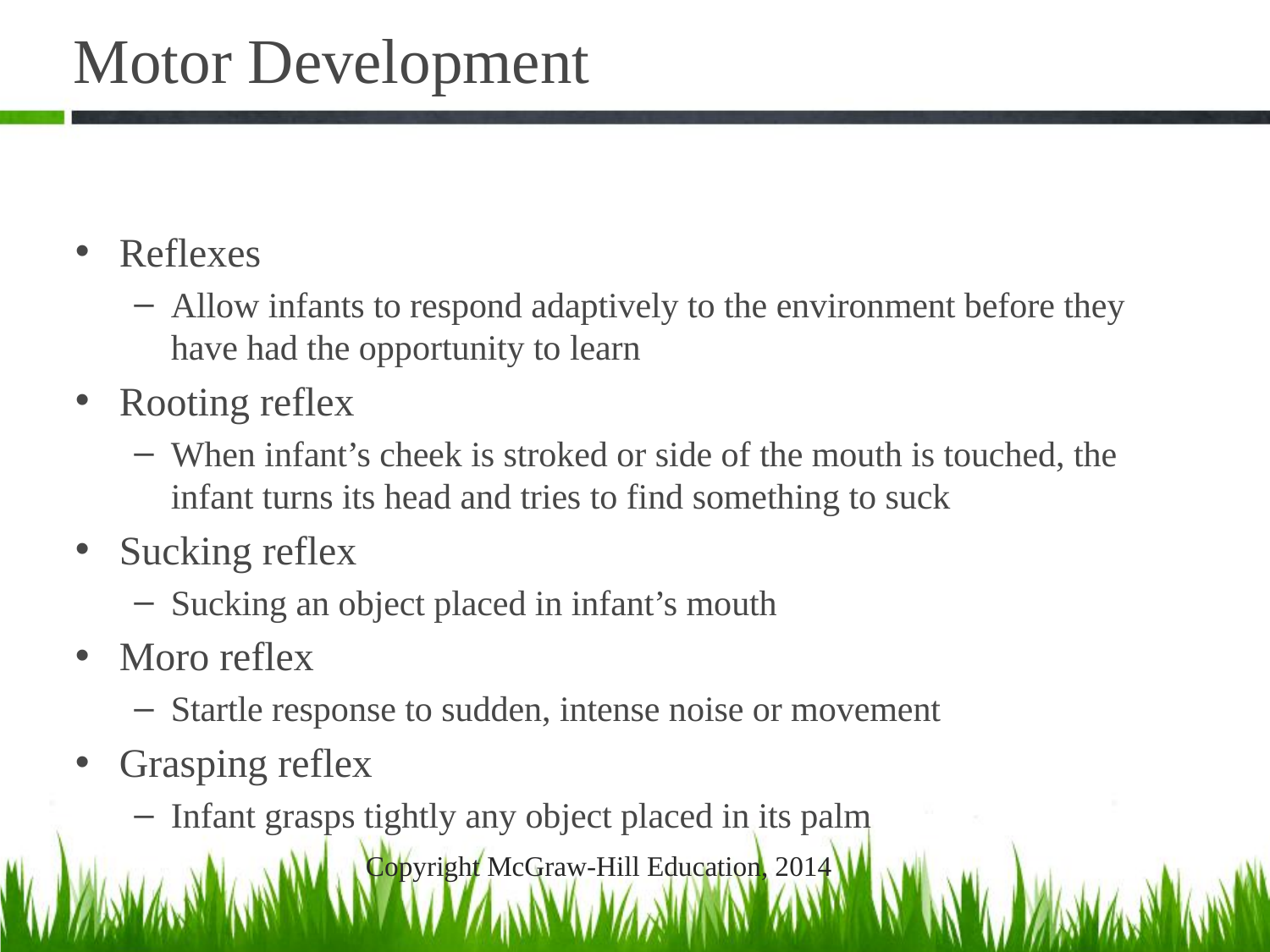

# Motor Development
Reflexes
Allow infants to respond adaptively to the environment before they have had the opportunity to learn
Rooting reflex
When infant’s cheek is stroked or side of the mouth is touched, the infant turns its head and tries to find something to suck
Sucking reflex
Sucking an object placed in infant’s mouth
Moro reflex
Startle response to sudden, intense noise or movement
Grasping reflex
Infant grasps tightly any object placed in its palm

Copyright McGraw-Hill Education, 2014